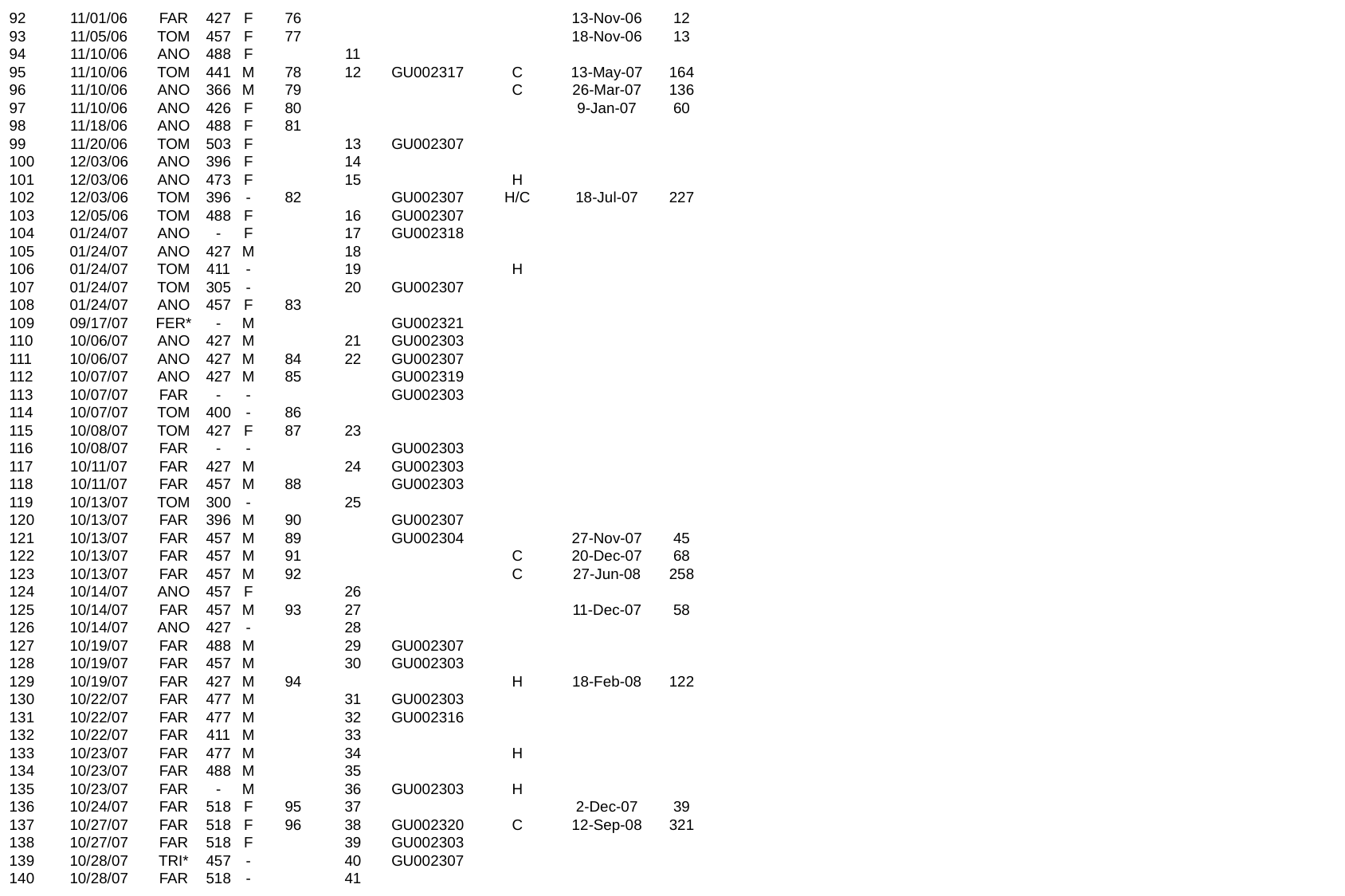

92	11/01/06	FAR	427	F	76				13-Nov-06	12
93	11/05/06	TOM	457	F	77				18-Nov-06	13
94	11/10/06	ANO	488	F		11
95	11/10/06	TOM	441	M	78	12	GU002317	C	13-May-07	164
96	11/10/06	ANO	366	M	79			C	26-Mar-07	136
97	11/10/06	ANO	426	F	80				9-Jan-07	60
98	11/18/06	ANO	488	F	81
99	11/20/06	TOM	503	F		13	GU002307
100	12/03/06	ANO	396	F		14
101	12/03/06	ANO	473	F		15		H
102	12/03/06	TOM	396	-	82		GU002307	H/C	18-Jul-07	227
103	12/05/06	TOM	488	F		16	GU002307
104	01/24/07	ANO	-	F		17	GU002318
105	01/24/07	ANO	427	M		18
106	01/24/07	TOM	411	-		19		H
107	01/24/07	TOM	305	-		20	GU002307
108	01/24/07	ANO	457	F	83
109	09/17/07	FER*	-	M			GU002321
110	10/06/07	ANO	427	M		21	GU002303
111	10/06/07	ANO	427	M	84	22	GU002307
112	10/07/07	ANO	427	M	85		GU002319
113	10/07/07	FAR	-	-			GU002303
114	10/07/07	TOM	400	-	86
115	10/08/07	TOM	427	F	87	23
116	10/08/07	FAR	-	-			GU002303
117	10/11/07	FAR	427	M		24	GU002303
118	10/11/07	FAR	457	M	88		GU002303
119	10/13/07	TOM	300	-		25
120	10/13/07	FAR	396	M	90		GU002307
121	10/13/07	FAR	457	M	89		GU002304		27-Nov-07	45
122	10/13/07	FAR	457	M	91			C	20-Dec-07	68
123	10/13/07	FAR	457	M	92			C	27-Jun-08	258
124	10/14/07	ANO	457	F		26
125	10/14/07	FAR	457	M	93	27			11-Dec-07	58
126	10/14/07	ANO	427	-		28
127	10/19/07	FAR	488	M		29	GU002307
128	10/19/07	FAR	457	M		30	GU002303
129	10/19/07	FAR	427	M	94			H	18-Feb-08	122
130	10/22/07	FAR	477	M		31	GU002303
131	10/22/07	FAR	477	M		32	GU002316
132	10/22/07	FAR	411	M		33
133	10/23/07	FAR	477	M		34		H
134	10/23/07	FAR	488	M		35
135	10/23/07	FAR	-	M		36	GU002303	H
136	10/24/07	FAR	518	F	95	37			2-Dec-07	39
137	10/27/07	FAR	518	F	96	38	GU002320	C	12-Sep-08	321
138	10/27/07	FAR	518	F		39	GU002303
139	10/28/07	TRI*	457	-		40	GU002307
140	10/28/07	FAR	518	-		41